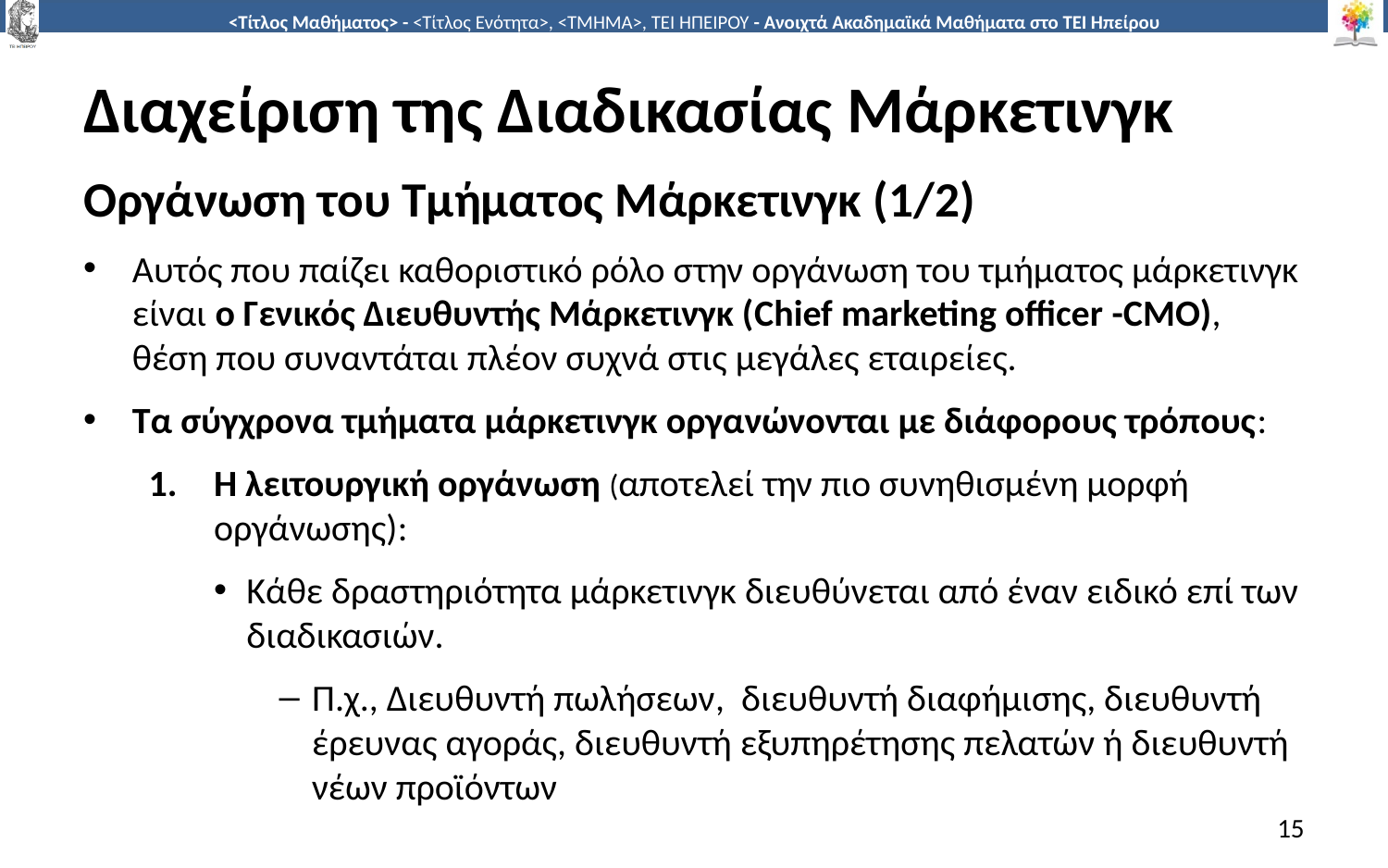

# Διαχείριση της Διαδικασίας Μάρκετινγκ
Οργάνωση του Τμήματος Μάρκετινγκ (1/2)
Αυτός που παίζει καθοριστικό ρόλο στην οργάνωση του τμήματος μάρκετινγκ είναι ο Γενικός Διευθυντής Μάρκετινγκ (Chief marketing officer -CMO), θέση που συναντάται πλέον συχνά στις μεγάλες εταιρείες.
Τα σύγχρονα τμήματα μάρκετινγκ οργανώνονται με διάφορους τρόπους:
Η λειτουργική οργάνωση (αποτελεί την πιο συνηθισμένη μορφή οργάνωσης):
Κάθε δραστηριότητα μάρκετινγκ διευθύνεται από έναν ειδικό επί των διαδικασιών.
Π.χ., Διευθυντή πωλήσεων,  διευθυντή διαφήμισης, διευθυντή έρευνας αγοράς, διευθυντή εξυπηρέτησης πελατών ή διευθυντή νέων προϊόντων

15